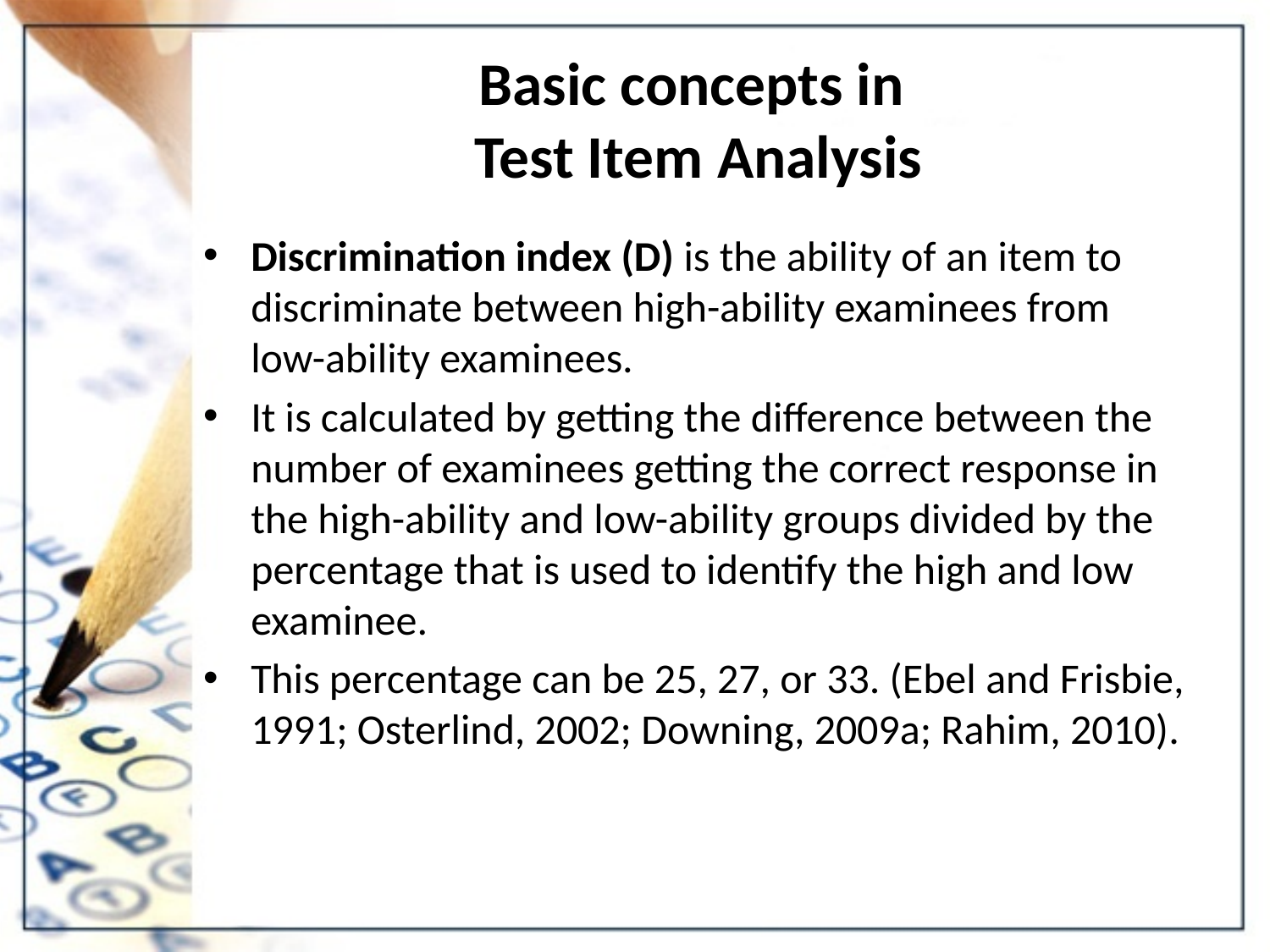

# Basic concepts in Test Item Analysis
Discrimination index (D) is the ability of an item to discriminate between high-ability examinees from low-ability examinees.
It is calculated by getting the difference between the number of examinees getting the correct response in the high-ability and low-ability groups divided by the percentage that is used to identify the high and low examinee.
This percentage can be 25, 27, or 33. (Ebel and Frisbie, 1991; Osterlind, 2002; Downing, 2009a; Rahim, 2010).